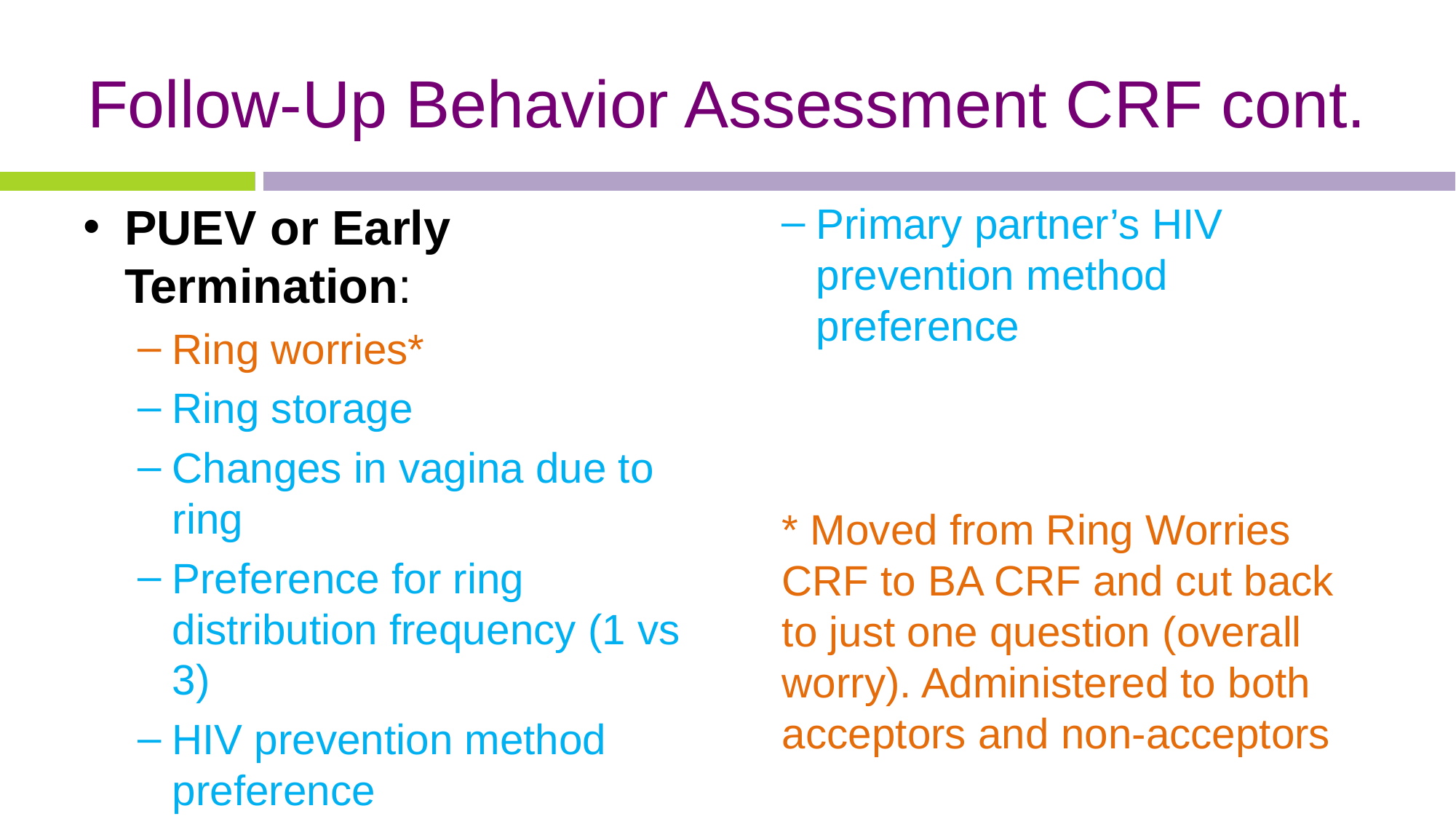

# Follow-Up Behavior Assessment CRF cont.
PUEV or Early Termination:
Ring worries*
Ring storage
Changes in vagina due to ring
Preference for ring distribution frequency (1 vs 3)
HIV prevention method preference
Primary partner’s HIV prevention method preference

* Moved from Ring Worries CRF to BA CRF and cut back to just one question (overall worry). Administered to both acceptors and non-acceptors